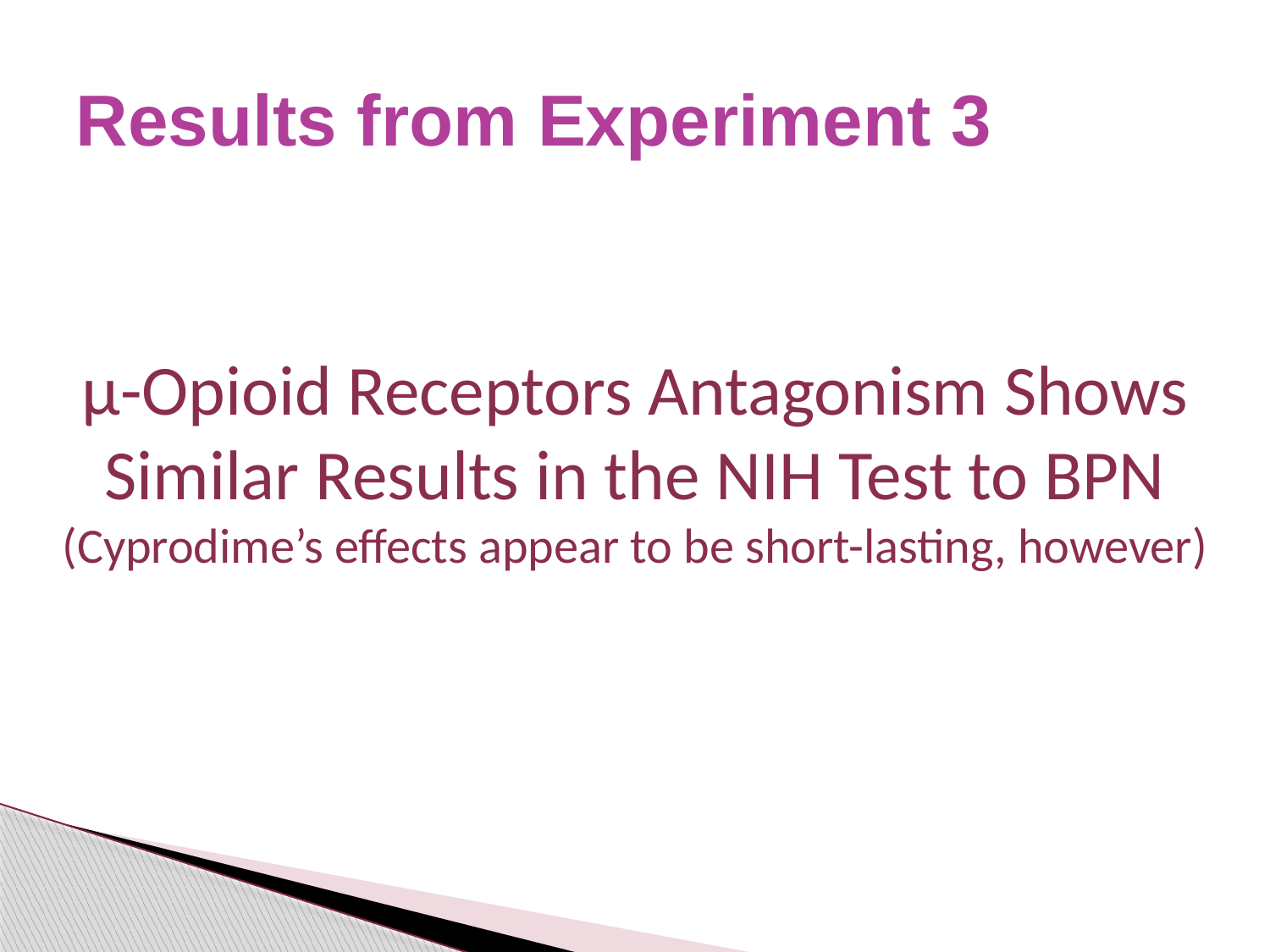

# Results from Experiment 3
μ-Opioid Receptors Antagonism Shows Similar Results in the NIH Test to BPN
(Cyprodime’s effects appear to be short-lasting, however)